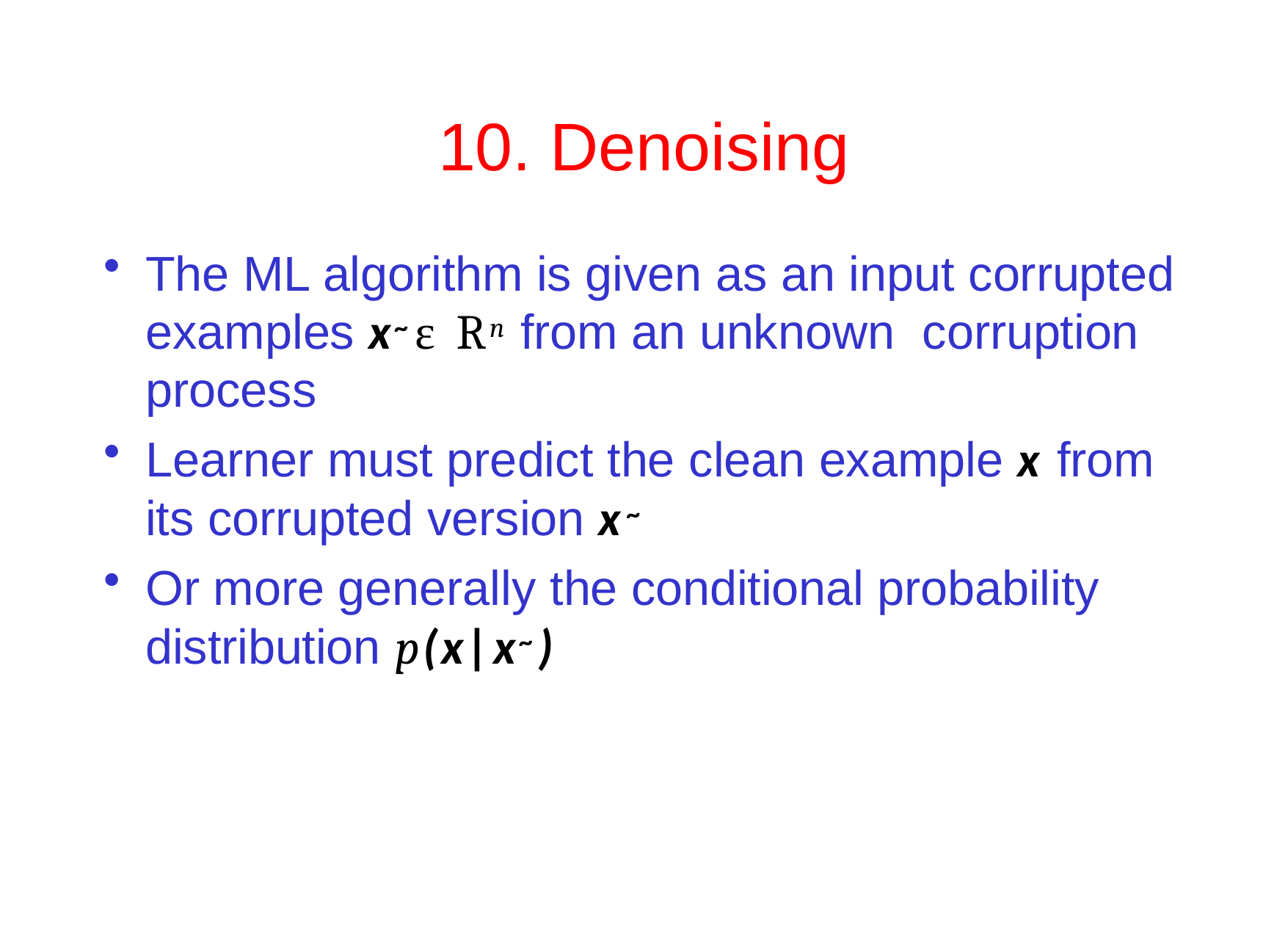

# 10. Denoising
The ML algorithm is given as an input corrupted  examples x~ε Rn from an unknown  corruption process
Learner must predict the clean example x from  its corrupted version x~
Or more generally the conditional probability  distribution p(x|x~)